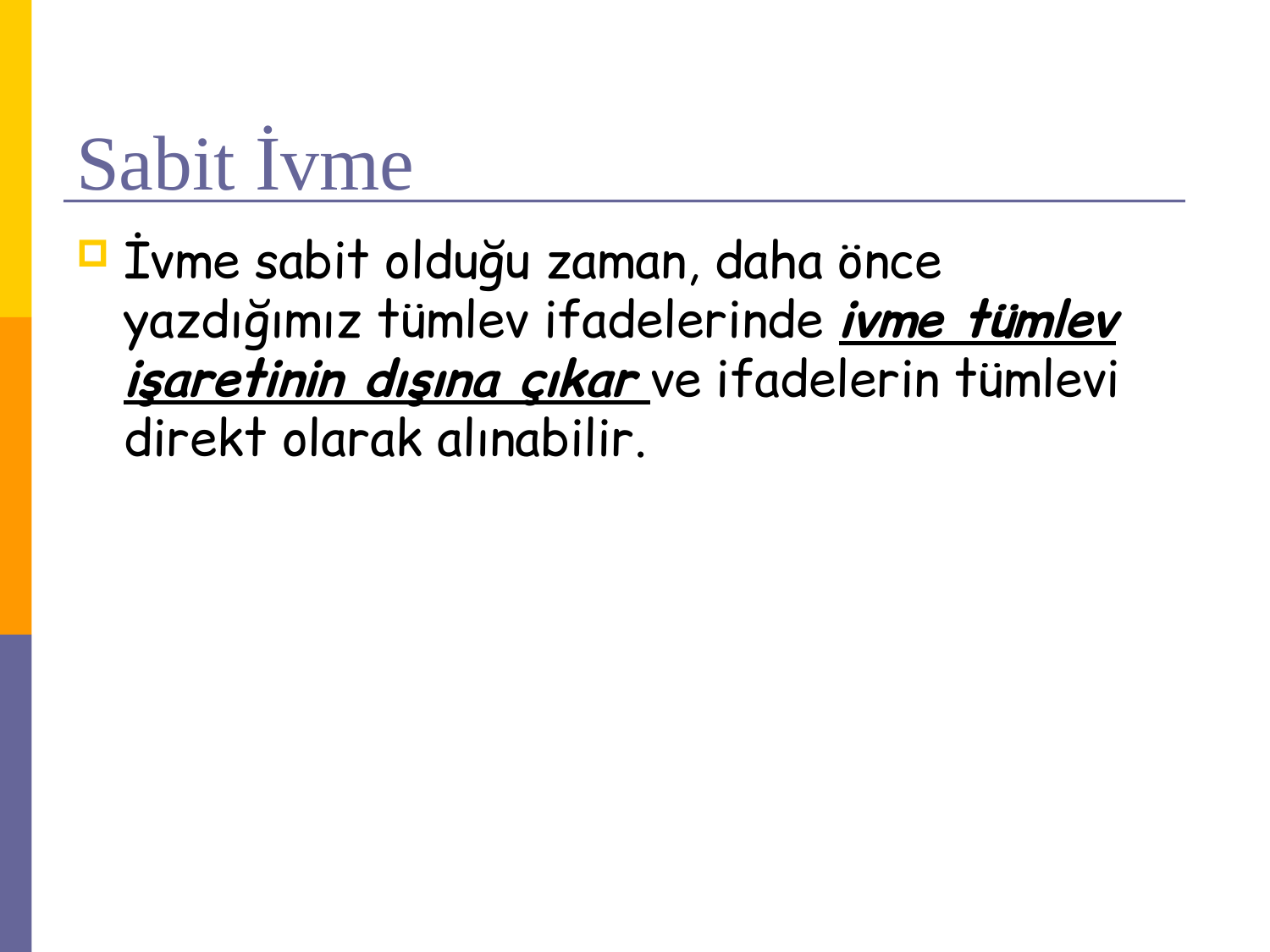

# Sabit İvme
İvme sabit olduğu zaman, daha önce yazdığımız tümlev ifadelerinde ivme tümlev işaretinin dışına çıkar ve ifadelerin tümlevi direkt olarak alınabilir.